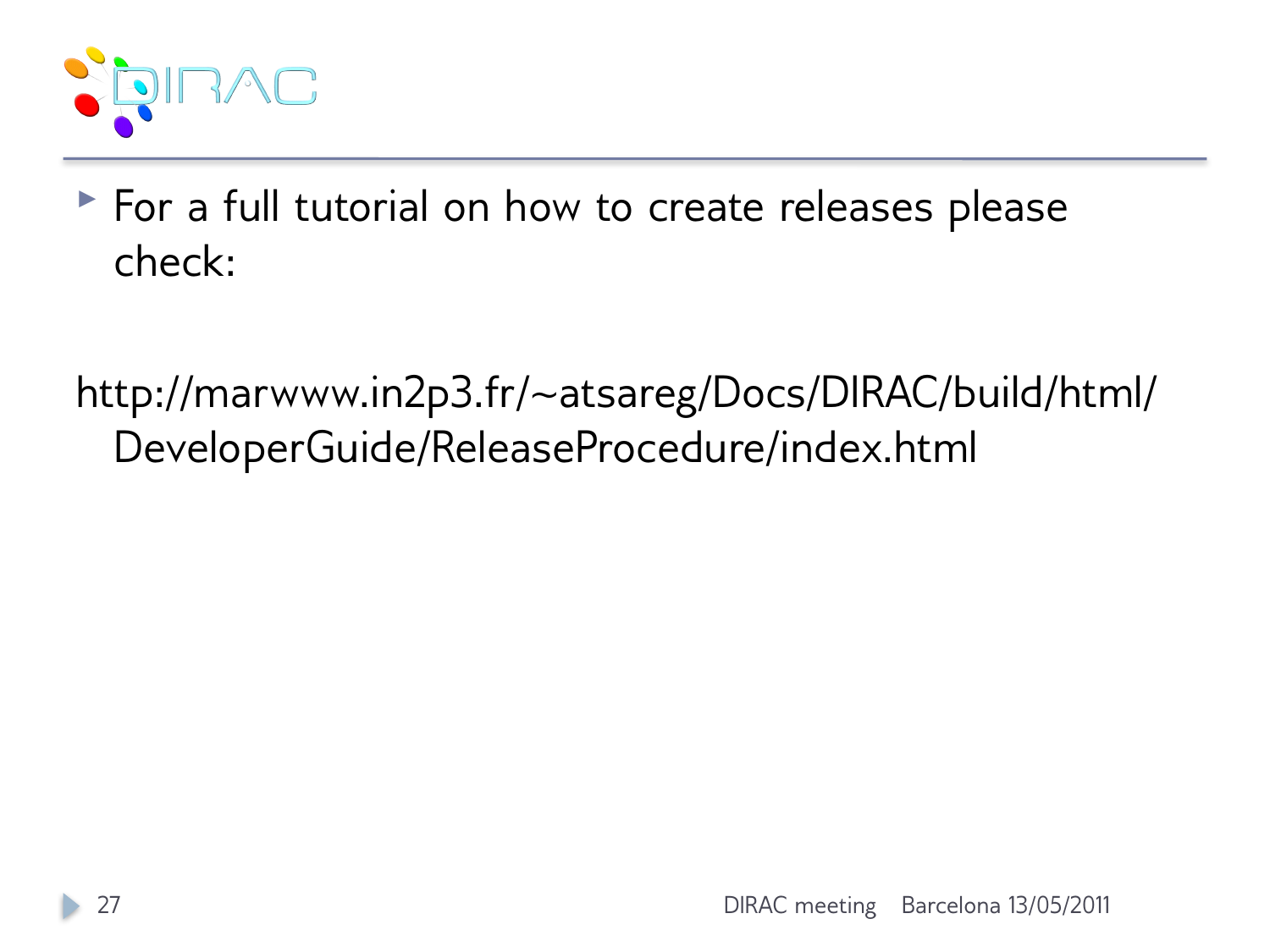

#
For a full tutorial on how to create releases please check:

http://marwww.in2p3.fr/~atsareg/Docs/DIRAC/build/html/DeveloperGuide/ReleaseProcedure/index.html
27
DIRAC meeting
Barcelona 13/05/2011